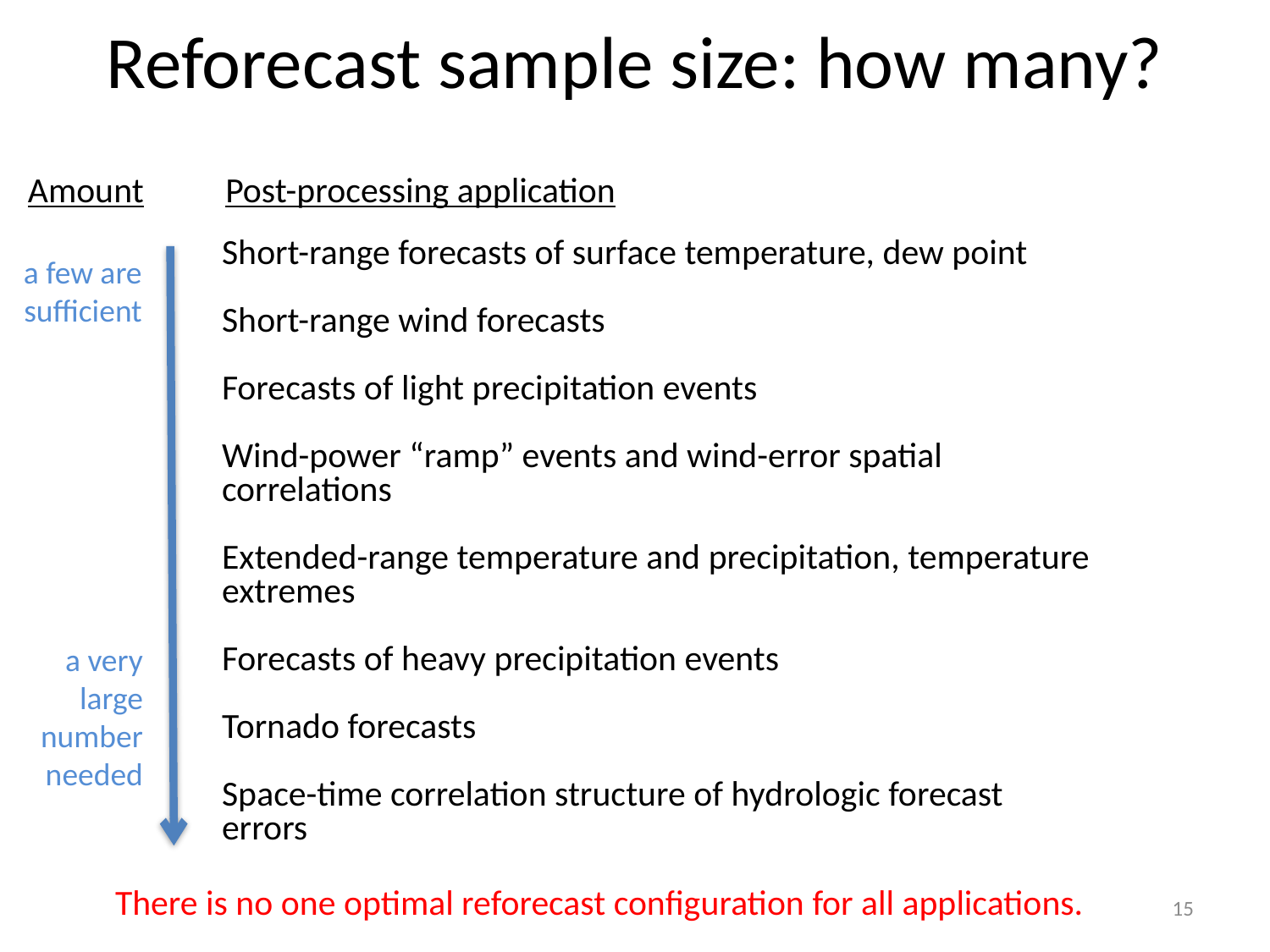

# Reforecast sample size: how many?
Amount
Post-processing application

Short-range forecasts of surface temperature, dew point

Short-range wind forecasts

Forecasts of light precipitation events

Wind-power “ramp” events and wind-error spatial correlations

Extended-range temperature and precipitation, temperature extremes

Forecasts of heavy precipitation events

Tornado forecasts

Space-time correlation structure of hydrologic forecast errors
a few are
sufficient
a very
large
number
needed
There is no one optimal reforecast configuration for all applications.
15